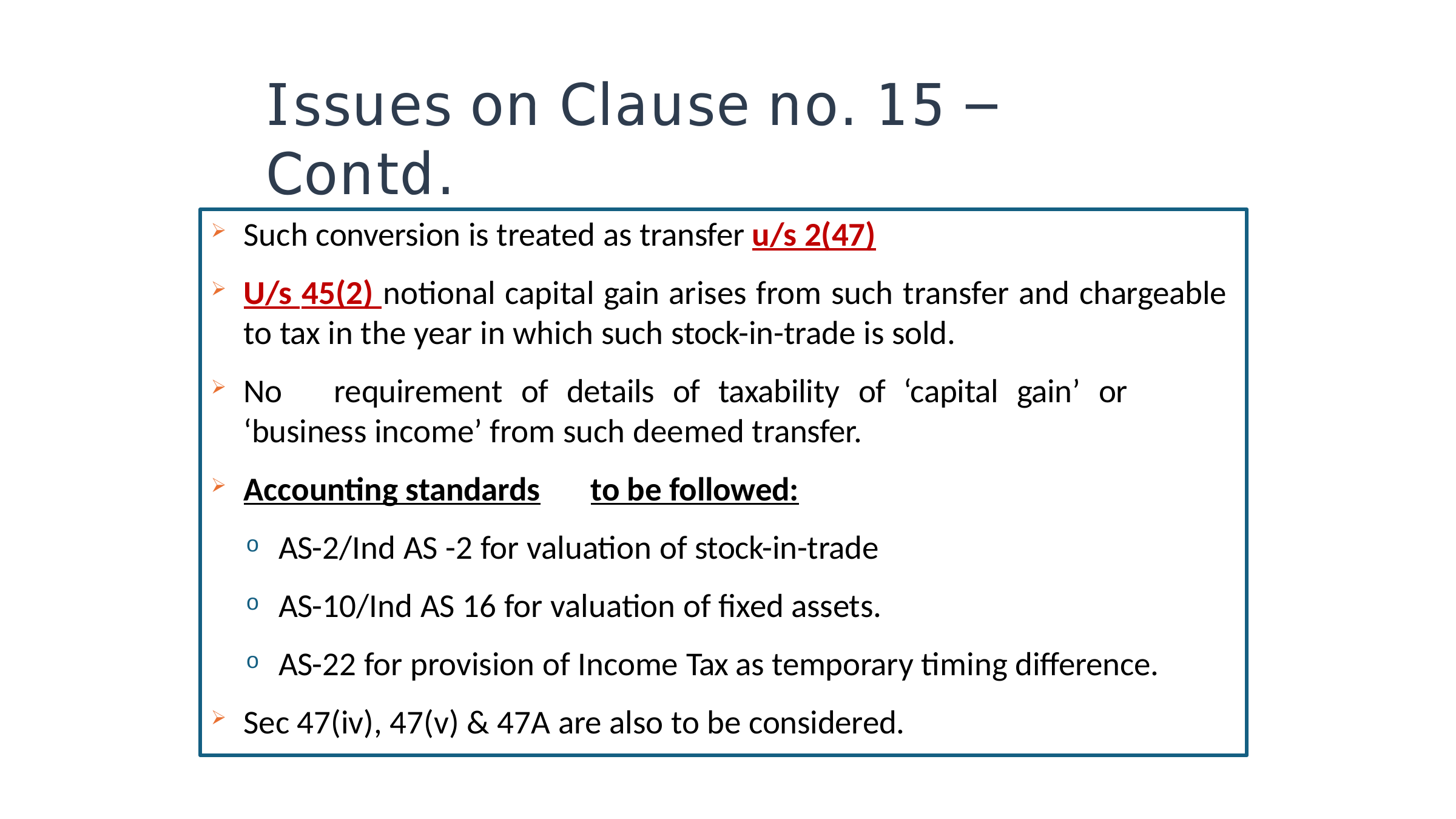

# Issues on Clause no. 15 – Contd.
Such conversion is treated as transfer u/s 2(47)
U/s 45(2) notional capital gain arises from such transfer and chargeable to tax in the year in which such stock-in-trade is sold.
No	requirement	of	details	of	taxability	of	‘capital	gain’	or	‘business income’ from such deemed transfer.
Accounting standards	to be followed:
AS-2/Ind AS -2 for valuation of stock-in-trade
AS-10/Ind AS 16 for valuation of fixed assets.
AS-22 for provision of Income Tax as temporary timing difference.
Sec 47(iv), 47(v) & 47A are also to be considered.